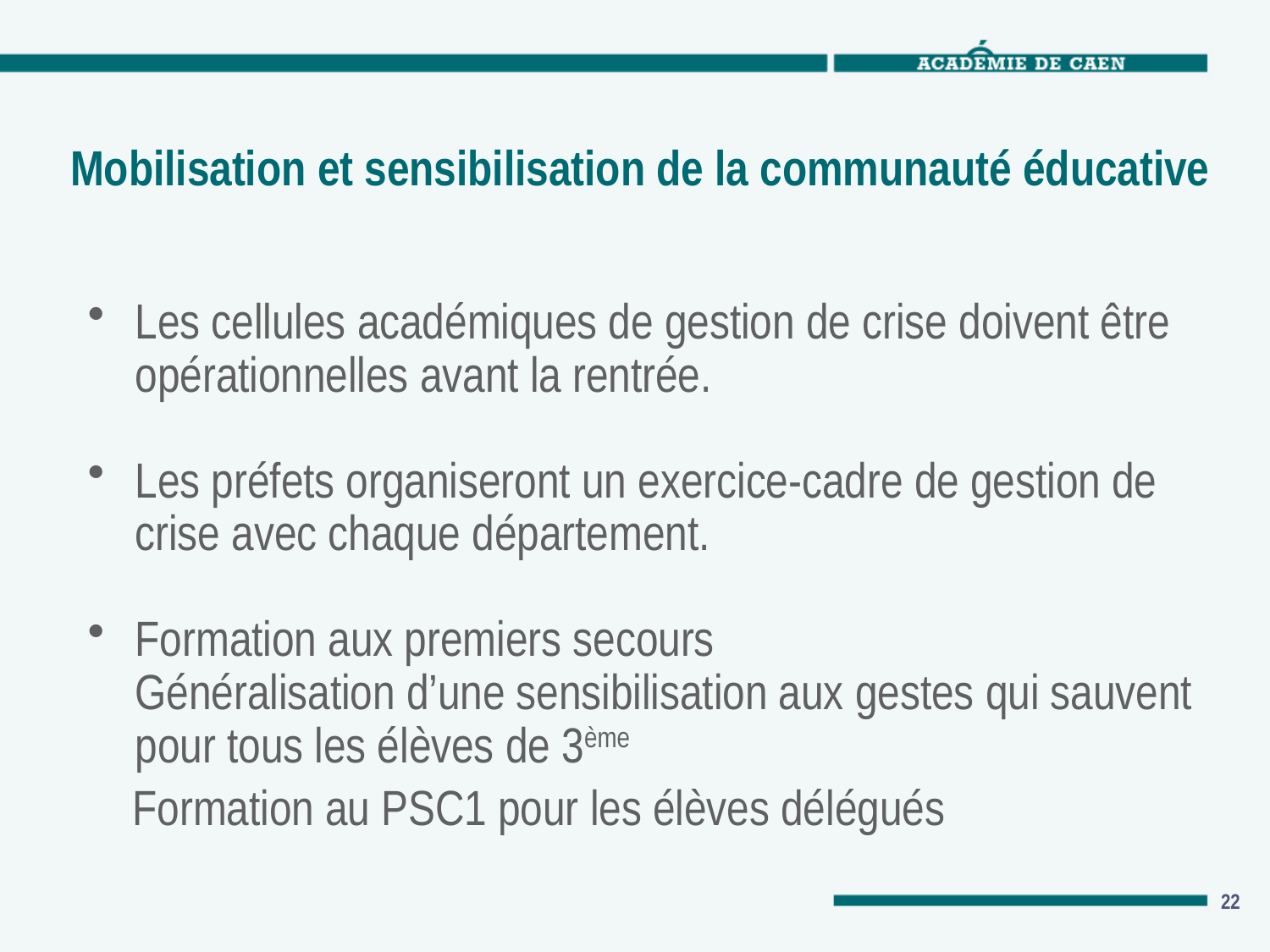

# Mobilisation et sensibilisation de la communauté éducative
Les cellules académiques de gestion de crise doivent être opérationnelles avant la rentrée.
Les préfets organiseront un exercice-cadre de gestion de crise avec chaque département.
Formation aux premiers secours
Généralisation d’une sensibilisation aux gestes qui sauvent pour tous les élèves de 3ème
    Formation au PSC1 pour les élèves délégués

22